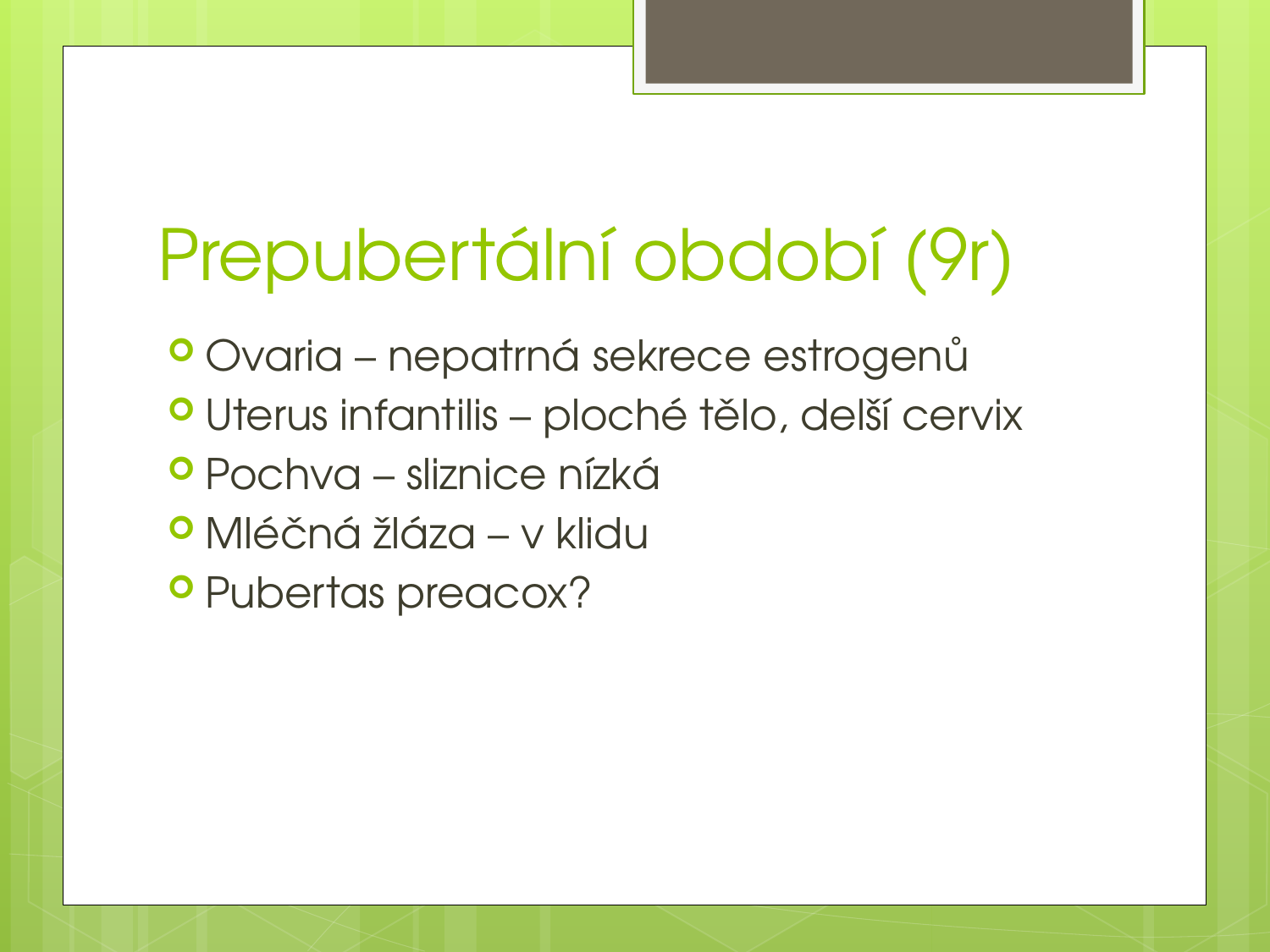

# Prepubertální období (9r)
Ovaria – nepatrná sekrece estrogenů
Uterus infantilis – ploché tělo, delší cervix
Pochva – sliznice nízká
Mléčná žláza – v klidu
Pubertas preacox?